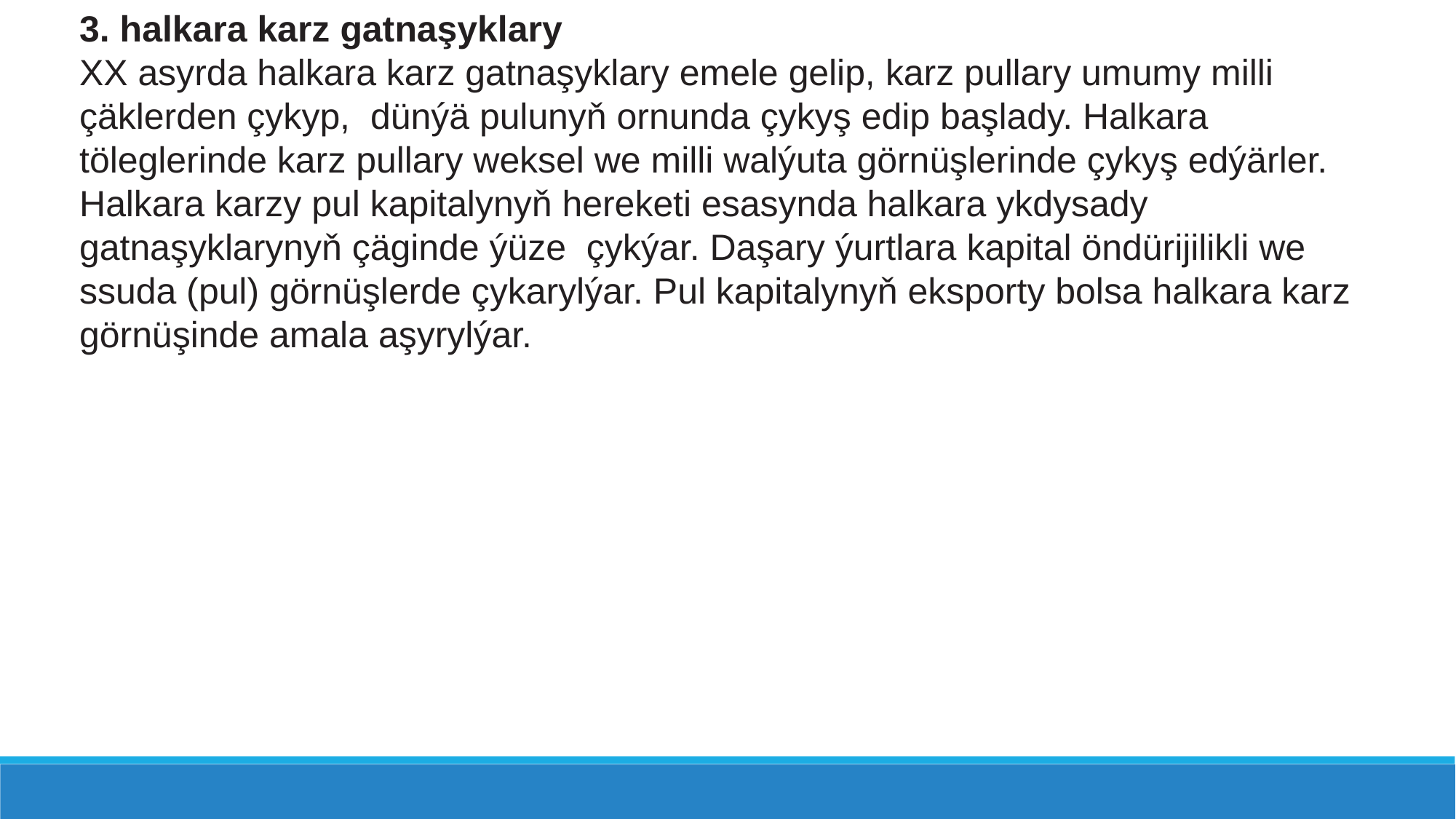

3. halkara karz gatnaşyklary
XX asyrda halkara karz gatnaşyklary emele gelip, karz pullary umumy milli çäklerden çykyp,  dünýä pulunyň ornunda çykyş edip başlady. Halkara töleglerinde karz pullary weksel we milli walýuta görnüşlerinde çykyş edýärler.
Halkara karzy pul kapitalynyň hereketi esasynda halkara ykdysady gatnaşyklarynyň çäginde ýüze  çykýar. Daşary ýurtlara kapital öndürijilikli we ssuda (pul) görnüşlerde çykarylýar. Pul kapitalynyň eksporty bolsa halkara karz görnüşinde amala aşyrylýar.